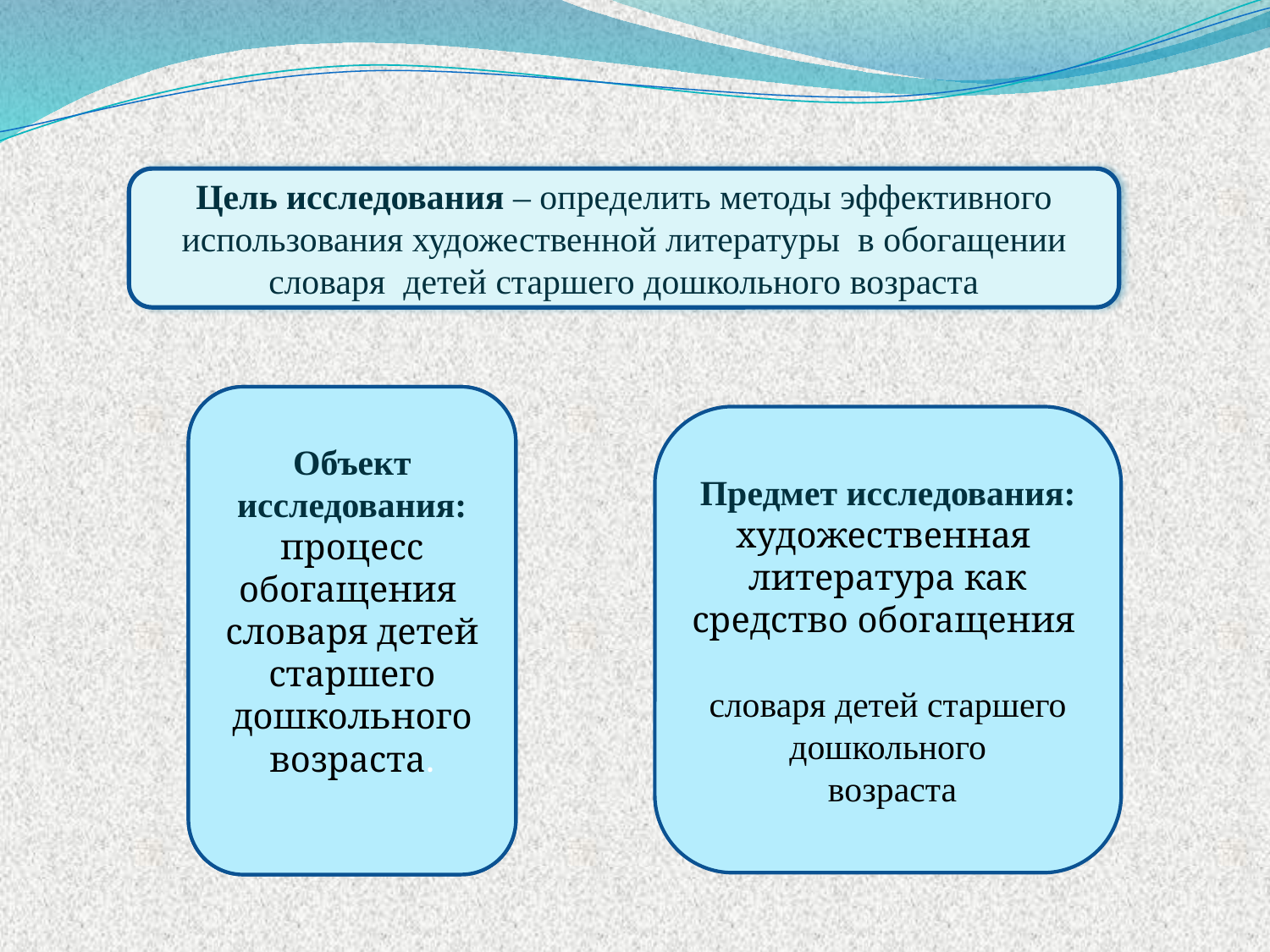

Цель исследования – определить методы эффективного использования художественной литературы  в обогащении словаря  детей старшего дошкольного возраста
Объект исследования: процесс обогащения  словаря детей старшего дошкольного возраста.

Объект исследования: процесс обогащения  словаря детей старшего дошкольного возраста.

Предмет исследования: художественная  литература как
средство обогащения
словаря детей старшего дошкольного
 возраста